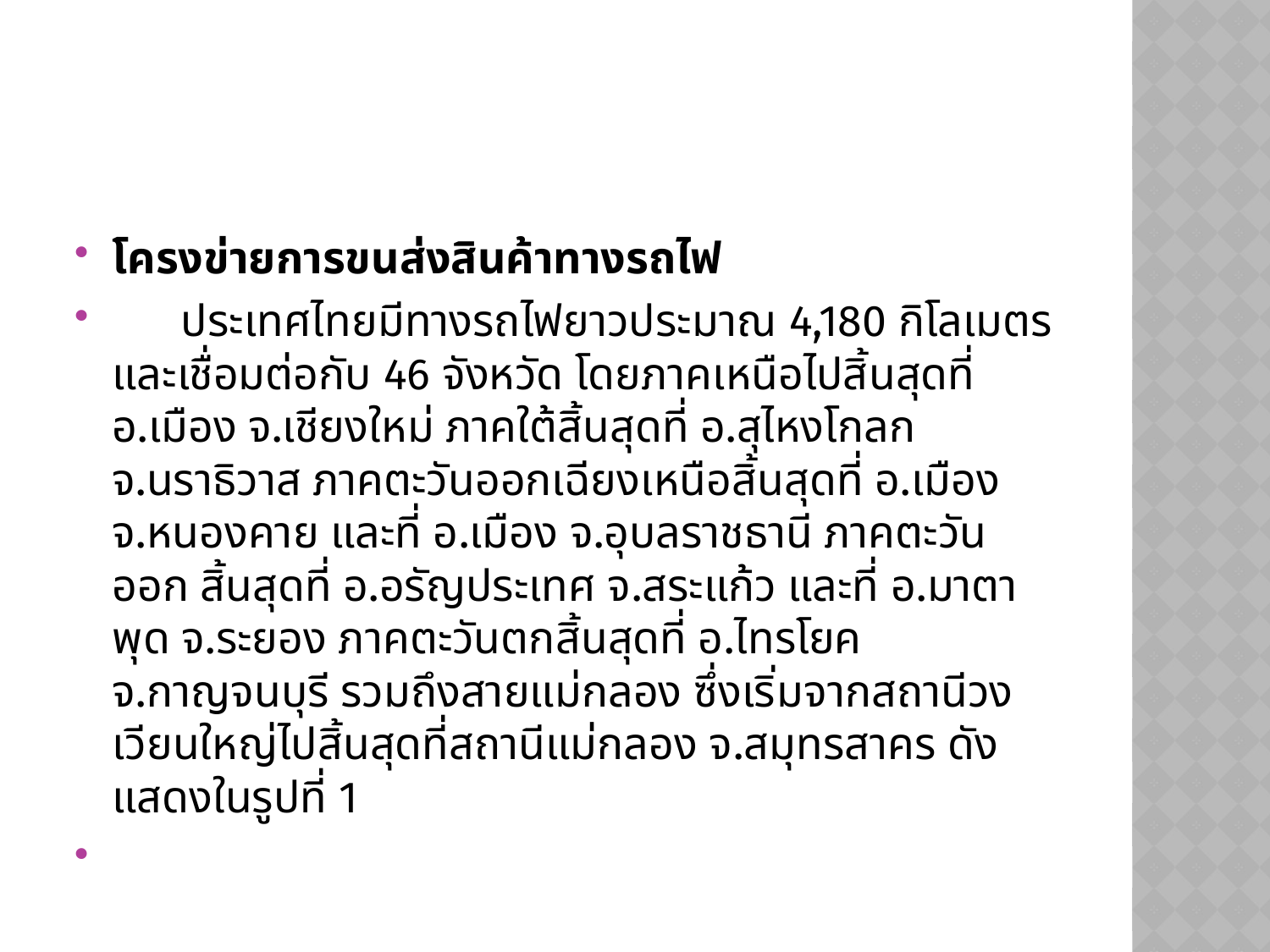

โครงข่ายการขนส่งสินค้าทางรถไฟ
      ประเทศไทยมีทางรถไฟยาวประมาณ 4,180 กิโลเมตร และเชื่อมต่อกับ 46 จังหวัด โดยภาคเหนือไปสิ้นสุดที่ อ.เมือง จ.เชียงใหม่ ภาคใต้สิ้นสุดที่ อ.สุไหงโกลก จ.นราธิวาส ภาคตะวันออกเฉียงเหนือสิ้นสุดที่ อ.เมือง จ.หนองคาย และที่ อ.เมือง จ.อุบลราชธานี ภาคตะวันออก สิ้นสุดที่ อ.อรัญประเทศ จ.สระแก้ว และที่ อ.มาตาพุด จ.ระยอง ภาคตะวันตกสิ้นสุดที่ อ.ไทรโยค จ.กาญจนบุรี รวมถึงสายแม่กลอง ซึ่งเริ่มจากสถานีวงเวียนใหญ่ไปสิ้นสุดที่สถานีแม่กลอง จ.สมุทรสาคร ดังแสดงในรูปที่ 1